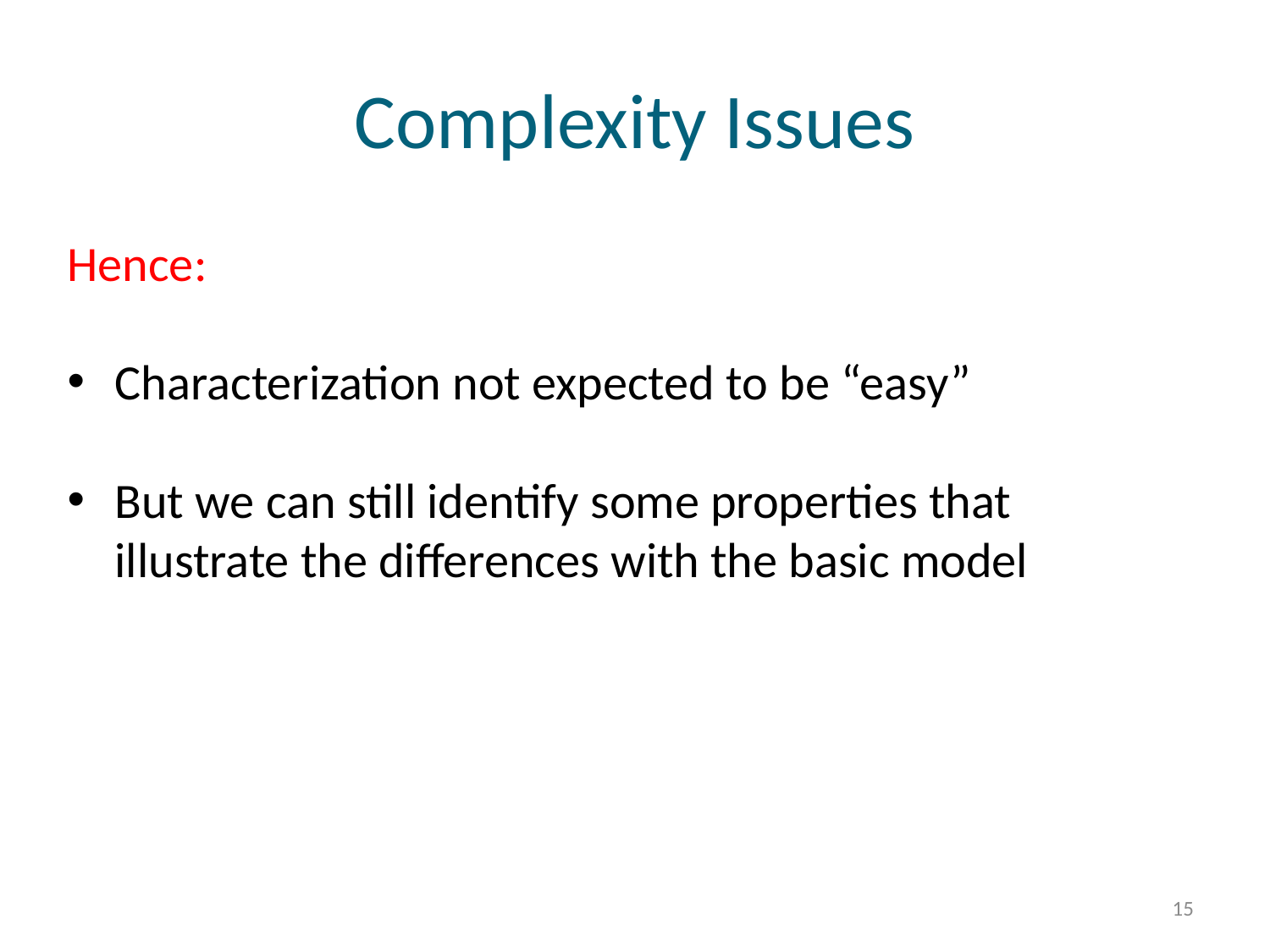

# Complexity Issues
Hence:

Characterization not expected to be “easy”

But we can still identify some properties that illustrate the differences with the basic model
15